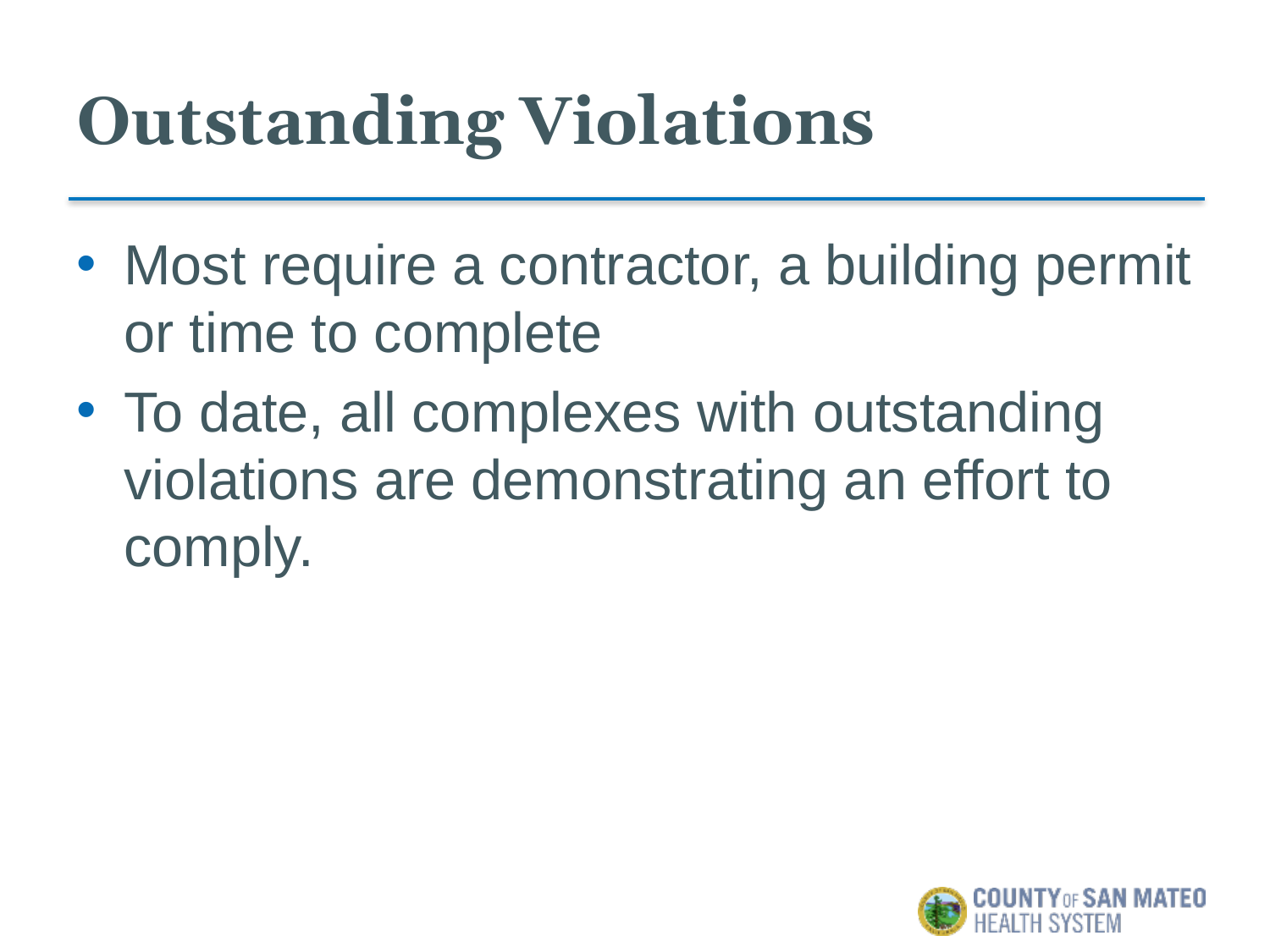

# Outstanding Violations
Most require a contractor, a building permit or time to complete
To date, all complexes with outstanding violations are demonstrating an effort to comply.